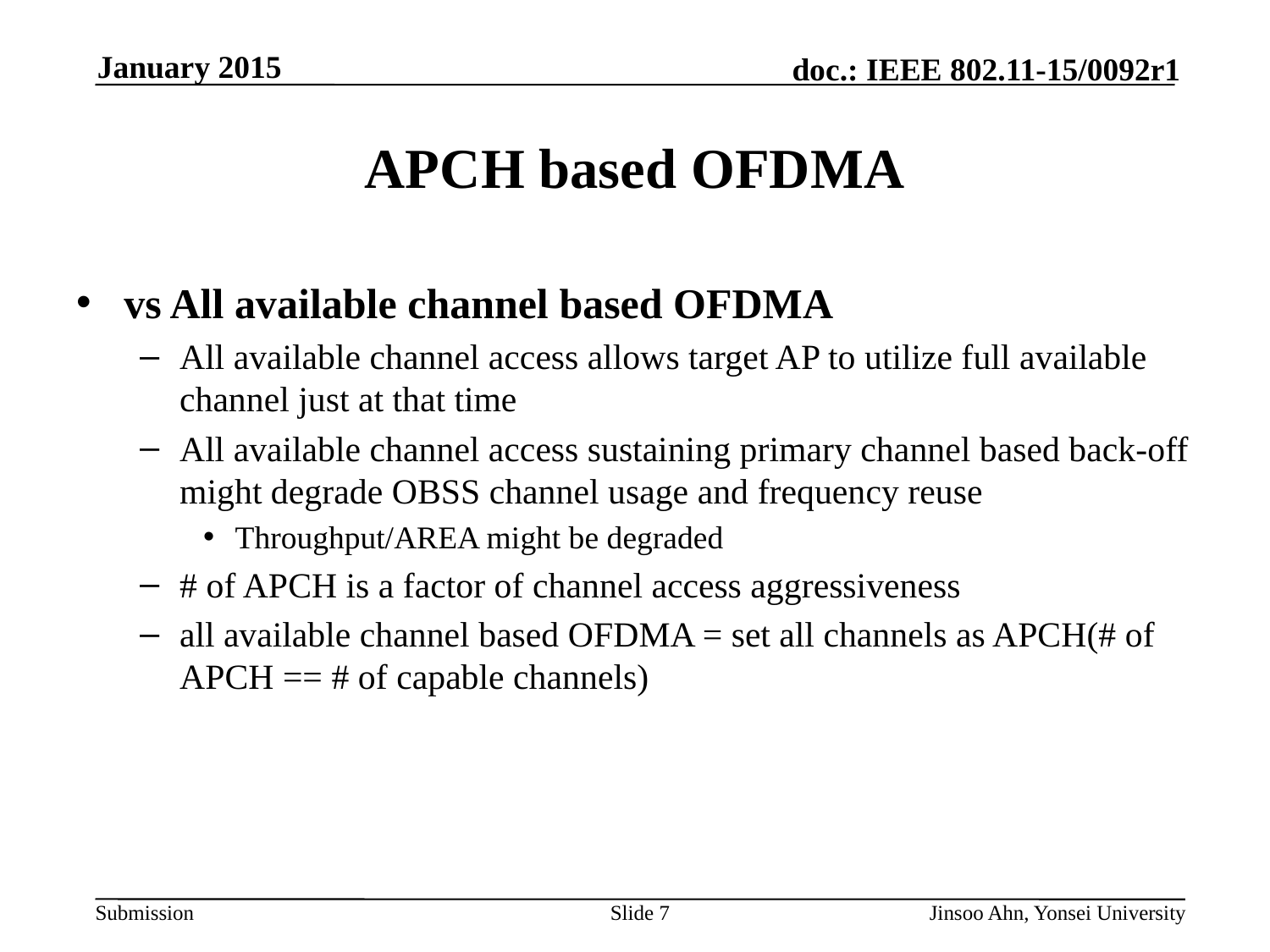

# APCH based OFDMA
vs All available channel based OFDMA
All available channel access allows target AP to utilize full available channel just at that time
All available channel access sustaining primary channel based back-off might degrade OBSS channel usage and frequency reuse
Throughput/AREA might be degraded
# of APCH is a factor of channel access aggressiveness
all available channel based OFDMA = set all channels as APCH(# of APCH == # of capable channels)